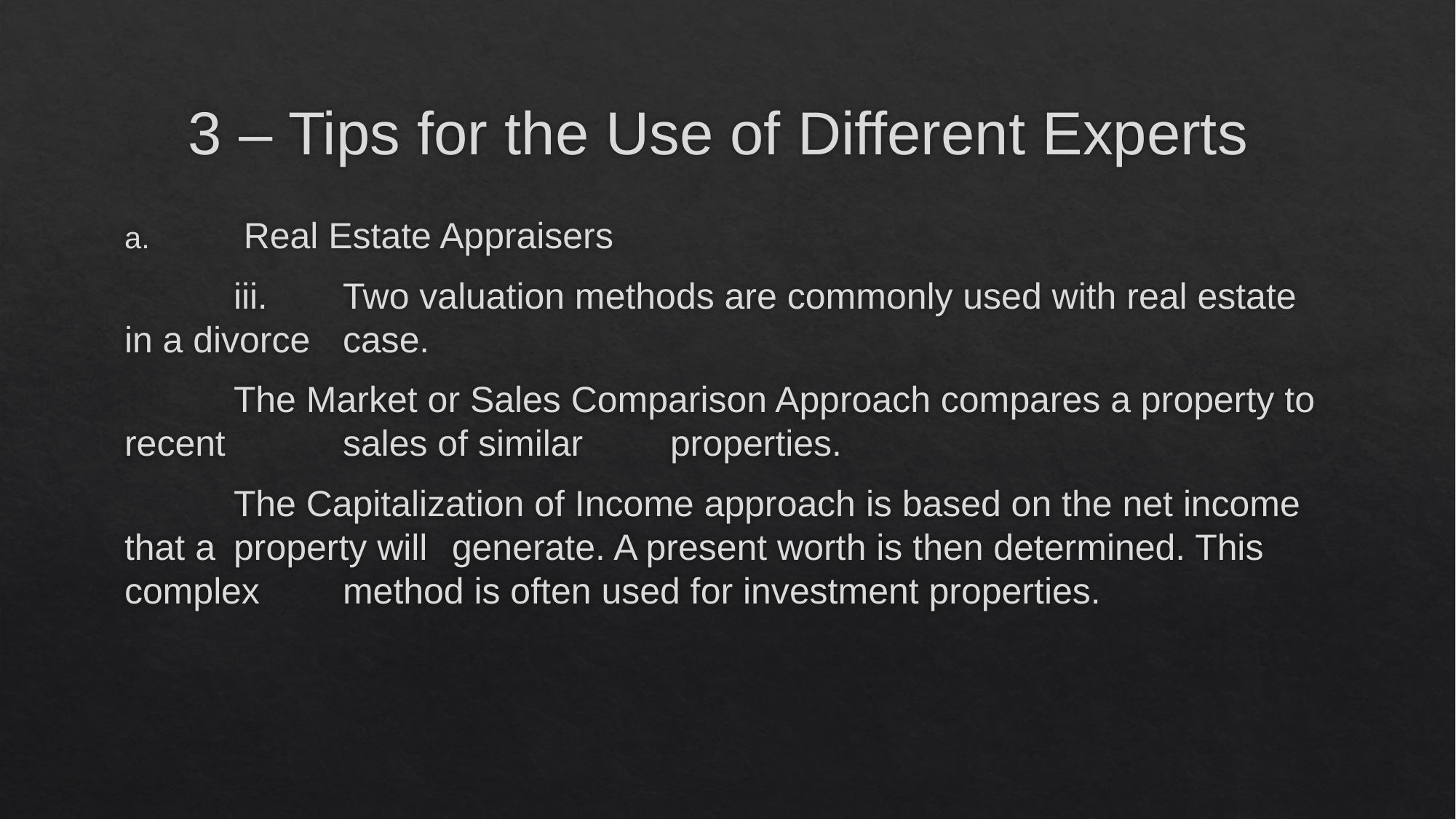

# 3 – Tips for the Use of Different Experts
a.	 Real Estate Appraisers
	iii.	Two valuation methods are commonly used with real estate in a divorce 	case.
	The Market or Sales Comparison Approach compares a property to recent 	sales of similar 	properties.
	The Capitalization of Income approach is based on the net income that a 	property will 	generate. A present worth is then determined. This complex 	method is often used for investment properties.